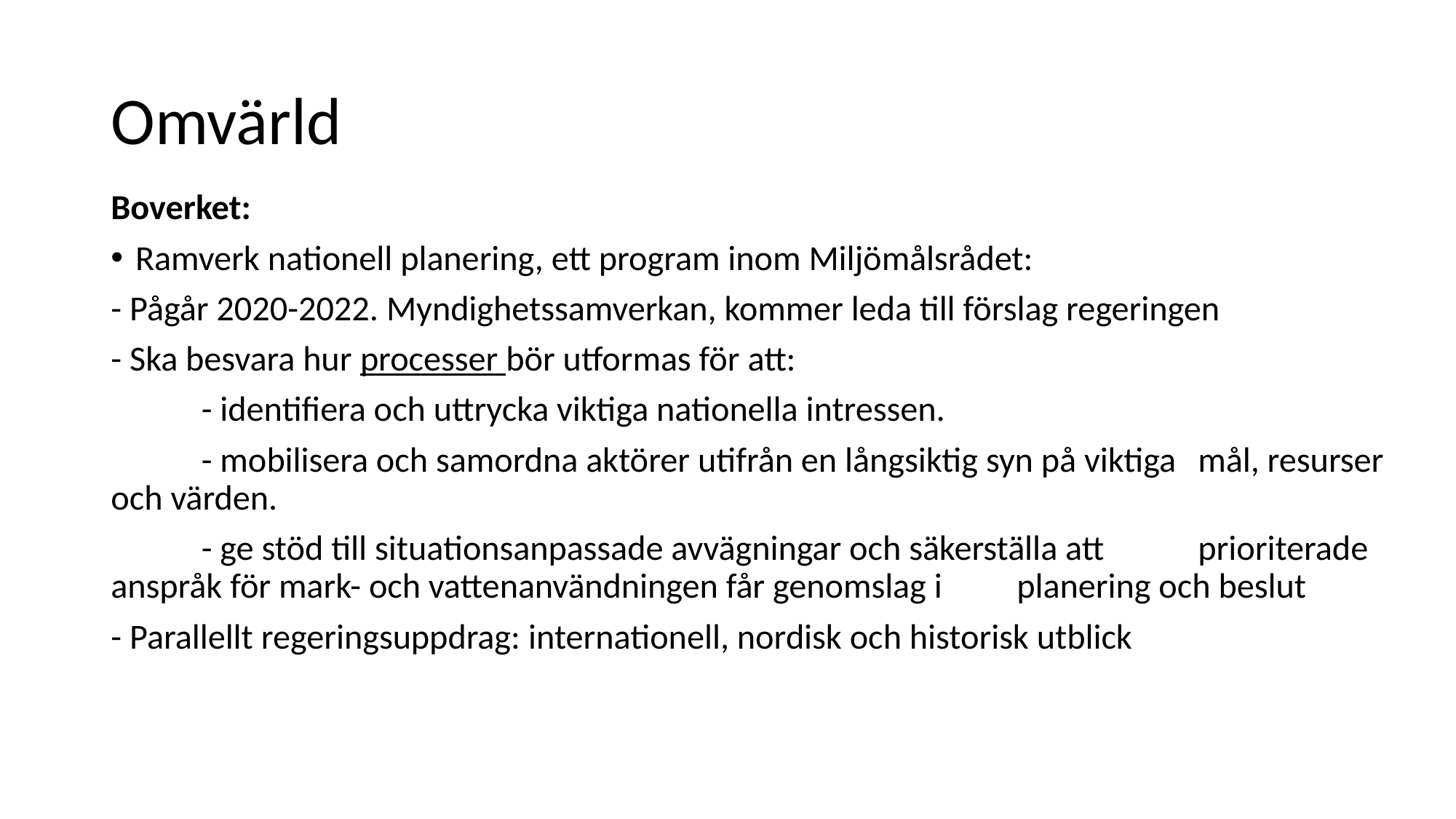

# Omvärld
Boverket:
Ramverk nationell planering, ett program inom Miljömålsrådet:
- Pågår 2020-2022. Myndighetssamverkan, kommer leda till förslag regeringen
- Ska besvara hur processer bör utformas för att:
	- identifiera och uttrycka viktiga nationella intressen.
	- mobilisera och samordna aktörer utifrån en långsiktig syn på viktiga 	mål, resurser och värden.
	- ge stöd till situationsanpassade avvägningar och säkerställa att 	prioriterade 	anspråk för mark- och vattenanvändningen får genomslag i 	planering och beslut
- Parallellt regeringsuppdrag: internationell, nordisk och historisk utblick